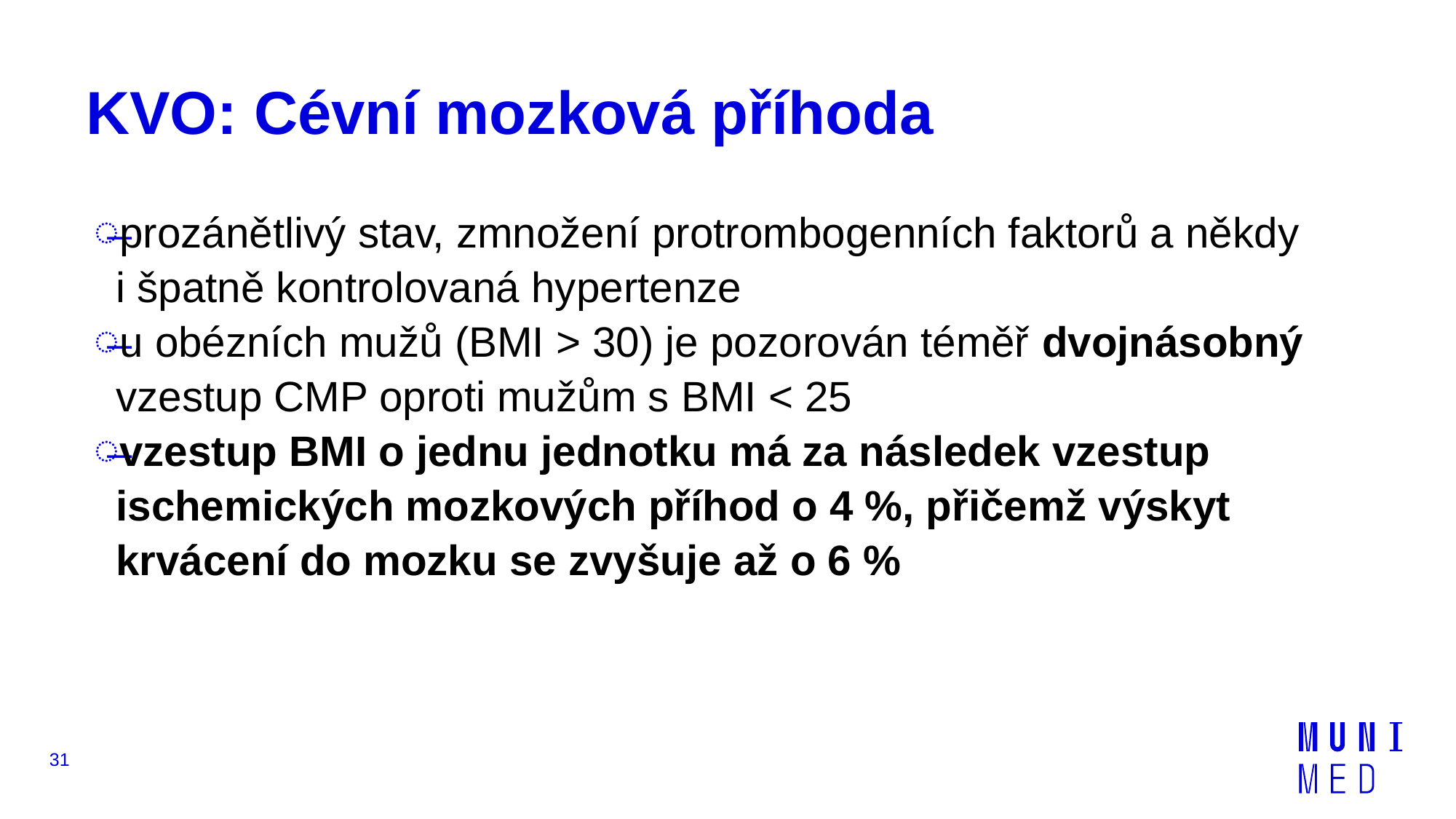

# KVO: Cévní mozková příhoda
prozánětlivý stav, zmnožení protrombogenních faktorů a někdy
i špatně kontrolovaná hypertenze
u obézních mužů (BMI > 30) je pozorován téměř dvojnásobný vzestup CMP oproti mužům s BMI < 25
vzestup BMI o jednu jednotku má za následek vzestup ischemických mozkových příhod o 4 %, přičemž výskyt krvácení do mozku se zvyšuje až o 6 %
31